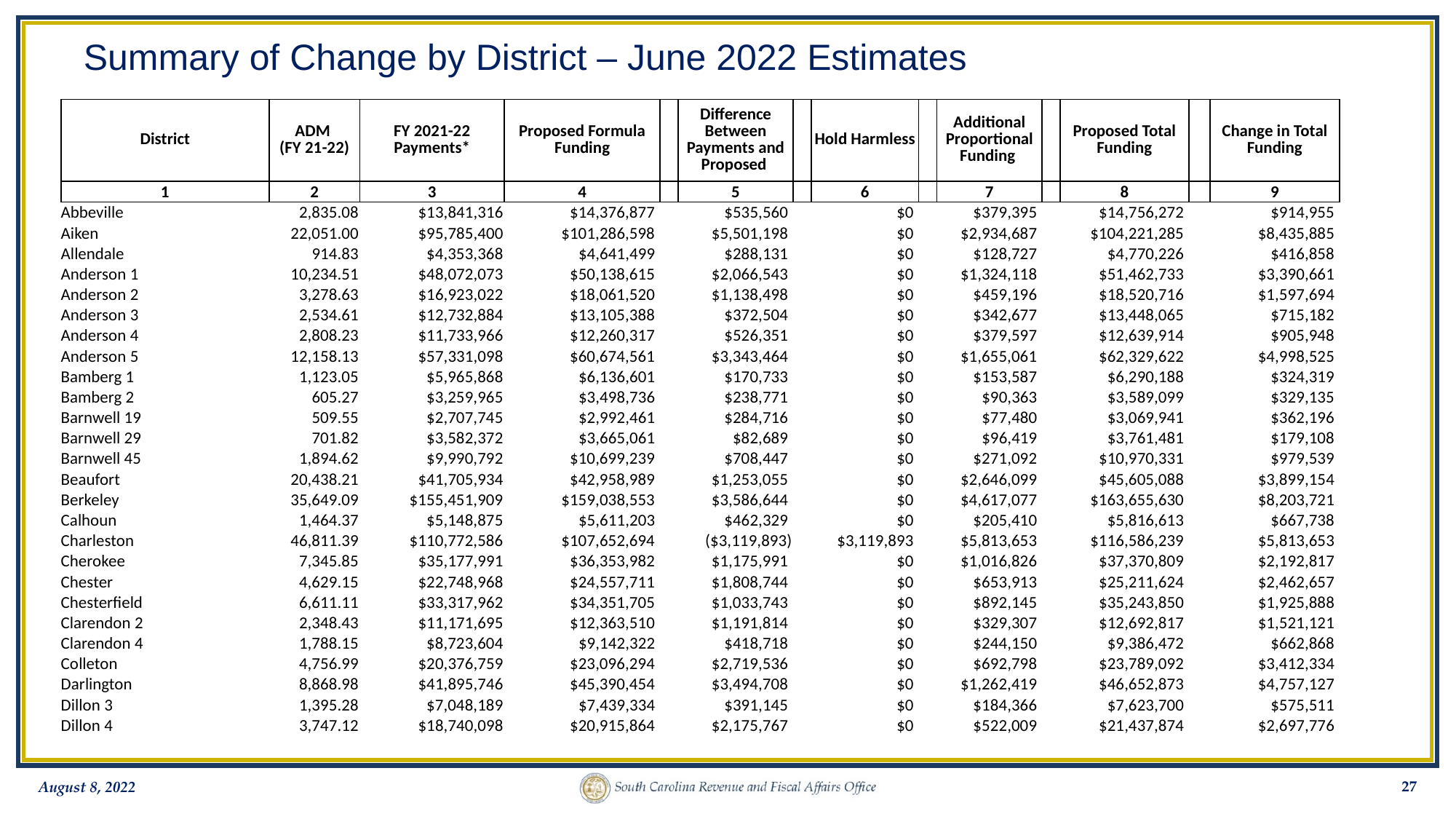

# Summary of Change by District – June 2022 Estimates
| District | ADM (FY 21-22) | FY 2021-22 Payments\* | Proposed Formula Funding |  | Difference Between Payments and Proposed |  | Hold Harmless |  | Additional Proportional Funding |  | Proposed Total Funding |  | Change in Total Funding |
| --- | --- | --- | --- | --- | --- | --- | --- | --- | --- | --- | --- | --- | --- |
| 1 | 2 | 3 | 4 |  | 5 |  | 6 |  | 7 |  | 8 |  | 9 |
| Abbeville | 2,835.08 | $13,841,316 | $14,376,877 |  | $535,560 |  | $0 |  | $379,395 |  | $14,756,272 |  | $914,955 |
| Aiken | 22,051.00 | $95,785,400 | $101,286,598 |  | $5,501,198 |  | $0 |  | $2,934,687 |  | $104,221,285 |  | $8,435,885 |
| Allendale | 914.83 | $4,353,368 | $4,641,499 |  | $288,131 |  | $0 |  | $128,727 |  | $4,770,226 |  | $416,858 |
| Anderson 1 | 10,234.51 | $48,072,073 | $50,138,615 |  | $2,066,543 |  | $0 |  | $1,324,118 |  | $51,462,733 |  | $3,390,661 |
| Anderson 2 | 3,278.63 | $16,923,022 | $18,061,520 |  | $1,138,498 |  | $0 |  | $459,196 |  | $18,520,716 |  | $1,597,694 |
| Anderson 3 | 2,534.61 | $12,732,884 | $13,105,388 |  | $372,504 |  | $0 |  | $342,677 |  | $13,448,065 |  | $715,182 |
| Anderson 4 | 2,808.23 | $11,733,966 | $12,260,317 |  | $526,351 |  | $0 |  | $379,597 |  | $12,639,914 |  | $905,948 |
| Anderson 5 | 12,158.13 | $57,331,098 | $60,674,561 |  | $3,343,464 |  | $0 |  | $1,655,061 |  | $62,329,622 |  | $4,998,525 |
| Bamberg 1 | 1,123.05 | $5,965,868 | $6,136,601 |  | $170,733 |  | $0 |  | $153,587 |  | $6,290,188 |  | $324,319 |
| Bamberg 2 | 605.27 | $3,259,965 | $3,498,736 |  | $238,771 |  | $0 |  | $90,363 |  | $3,589,099 |  | $329,135 |
| Barnwell 19 | 509.55 | $2,707,745 | $2,992,461 |  | $284,716 |  | $0 |  | $77,480 |  | $3,069,941 |  | $362,196 |
| Barnwell 29 | 701.82 | $3,582,372 | $3,665,061 |  | $82,689 |  | $0 |  | $96,419 |  | $3,761,481 |  | $179,108 |
| Barnwell 45 | 1,894.62 | $9,990,792 | $10,699,239 |  | $708,447 |  | $0 |  | $271,092 |  | $10,970,331 |  | $979,539 |
| Beaufort | 20,438.21 | $41,705,934 | $42,958,989 |  | $1,253,055 |  | $0 |  | $2,646,099 |  | $45,605,088 |  | $3,899,154 |
| Berkeley | 35,649.09 | $155,451,909 | $159,038,553 |  | $3,586,644 |  | $0 |  | $4,617,077 |  | $163,655,630 |  | $8,203,721 |
| Calhoun | 1,464.37 | $5,148,875 | $5,611,203 |  | $462,329 |  | $0 |  | $205,410 |  | $5,816,613 |  | $667,738 |
| Charleston | 46,811.39 | $110,772,586 | $107,652,694 |  | ($3,119,893) |  | $3,119,893 |  | $5,813,653 |  | $116,586,239 |  | $5,813,653 |
| Cherokee | 7,345.85 | $35,177,991 | $36,353,982 |  | $1,175,991 |  | $0 |  | $1,016,826 |  | $37,370,809 |  | $2,192,817 |
| Chester | 4,629.15 | $22,748,968 | $24,557,711 |  | $1,808,744 |  | $0 |  | $653,913 |  | $25,211,624 |  | $2,462,657 |
| Chesterfield | 6,611.11 | $33,317,962 | $34,351,705 |  | $1,033,743 |  | $0 |  | $892,145 |  | $35,243,850 |  | $1,925,888 |
| Clarendon 2 | 2,348.43 | $11,171,695 | $12,363,510 |  | $1,191,814 |  | $0 |  | $329,307 |  | $12,692,817 |  | $1,521,121 |
| Clarendon 4 | 1,788.15 | $8,723,604 | $9,142,322 |  | $418,718 |  | $0 |  | $244,150 |  | $9,386,472 |  | $662,868 |
| Colleton | 4,756.99 | $20,376,759 | $23,096,294 |  | $2,719,536 |  | $0 |  | $692,798 |  | $23,789,092 |  | $3,412,334 |
| Darlington | 8,868.98 | $41,895,746 | $45,390,454 |  | $3,494,708 |  | $0 |  | $1,262,419 |  | $46,652,873 |  | $4,757,127 |
| Dillon 3 | 1,395.28 | $7,048,189 | $7,439,334 |  | $391,145 |  | $0 |  | $184,366 |  | $7,623,700 |  | $575,511 |
| Dillon 4 | 3,747.12 | $18,740,098 | $20,915,864 |  | $2,175,767 |  | $0 |  | $522,009 |  | $21,437,874 |  | $2,697,776 |
27
August 8, 2022